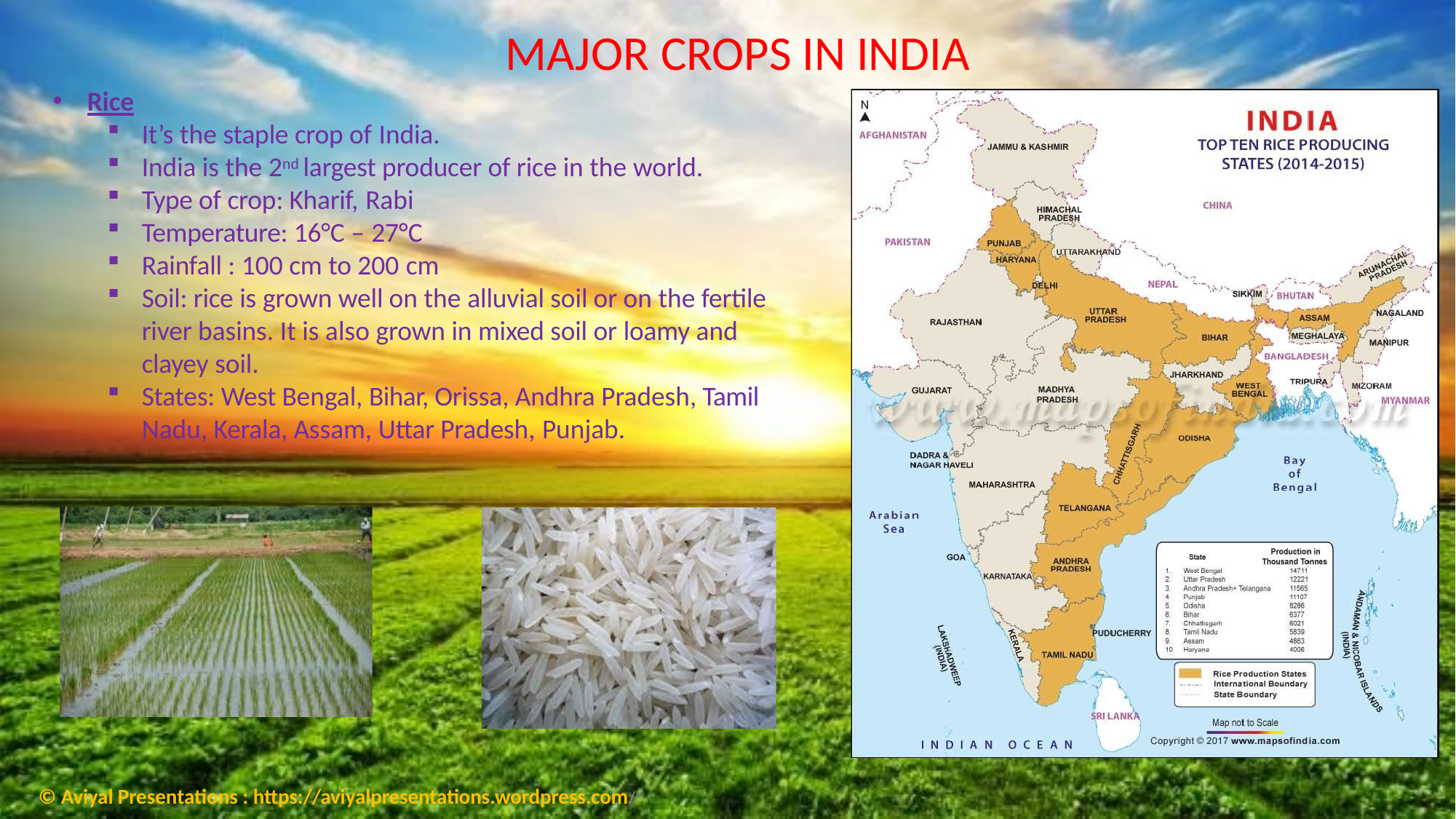

# MAJOR CROPS IN INDIA
Rice
It’s the staple crop of India.
India is the 2nd largest producer of rice in the world.
Type of crop: Kharif, Rabi
Temperature: 16°C – 27°C
Rainfall : 100 cm to 200 cm
Soil: rice is grown well on the alluvial soil or on the fertile  river basins. It is also grown in mixed soil or loamy and  clayey soil.
States: West Bengal, Bihar, Orissa, Andhra Pradesh, Tamil  Nadu, Kerala, Assam, Uttar Pradesh, Punjab.

© Aviyal Presentations : https://aviyalpresentations.wordpress.com/